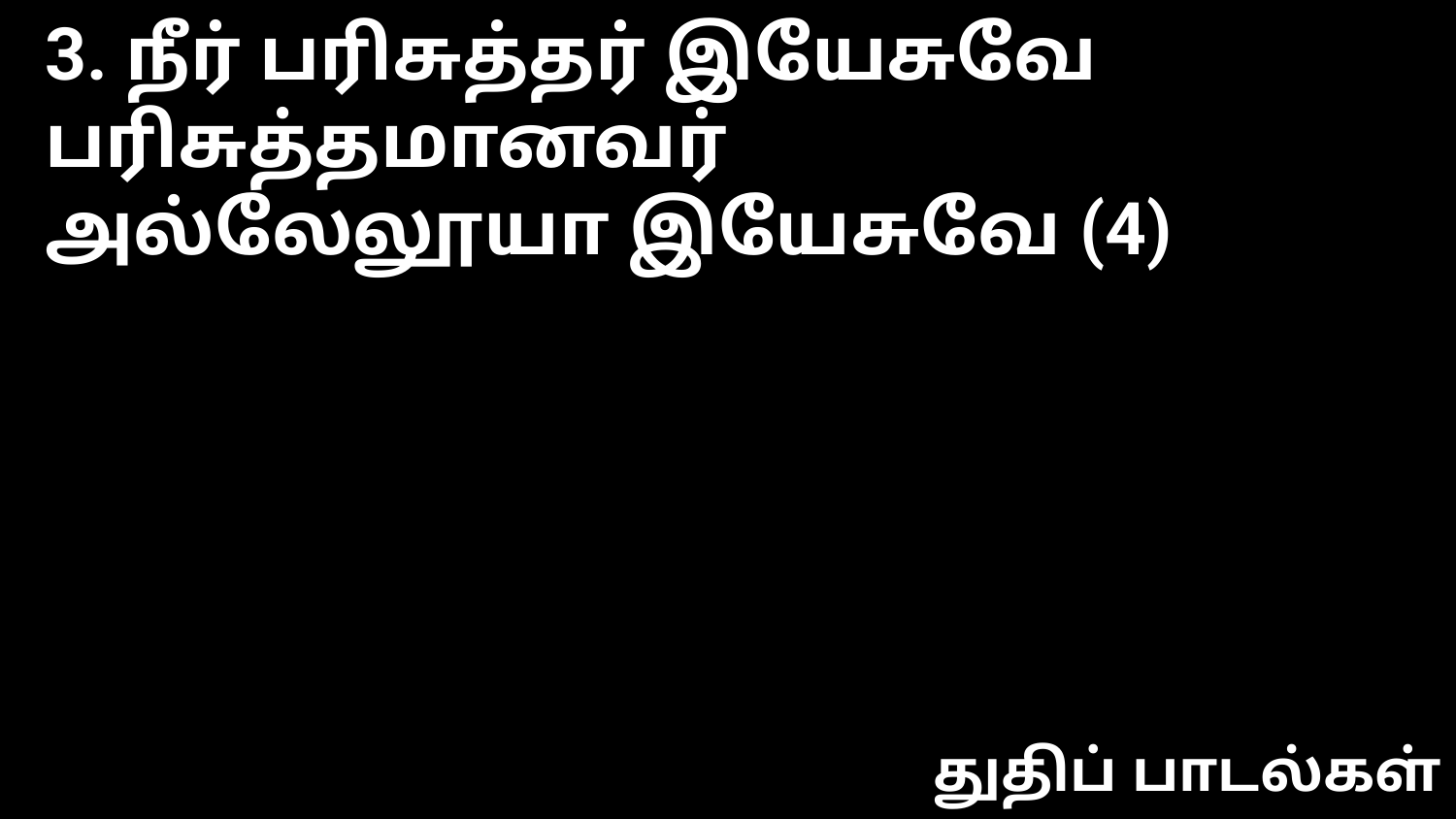

3. நீர் பரிசுத்தர் இயேசுவே
பரிசுத்தமானவர்
அல்லேலூயா இயேசுவே (4)

துதிப் பாடல்கள்